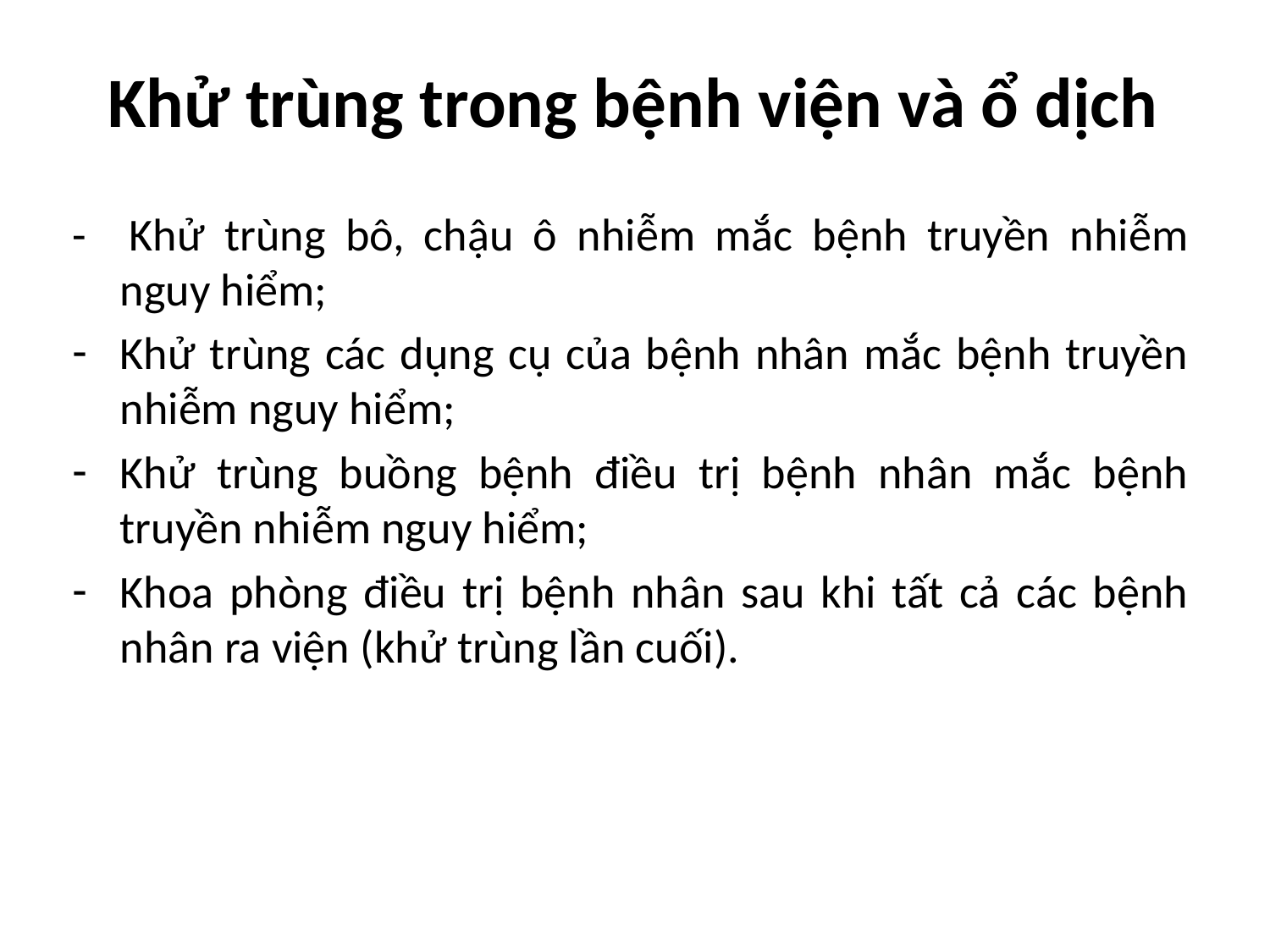

# Khử trùng trong bệnh viện và ổ dịch
- 	Khử trùng bô, chậu ô nhiễm mắc bệnh truyền nhiễm nguy hiểm;
Khử trùng các dụng cụ của bệnh nhân mắc bệnh truyền nhiễm nguy hiểm;
Khử trùng buồng bệnh điều trị bệnh nhân mắc bệnh truyền nhiễm nguy hiểm;
Khoa phòng điều trị bệnh nhân sau khi tất cả các bệnh nhân ra viện (khử trùng lần cuối).